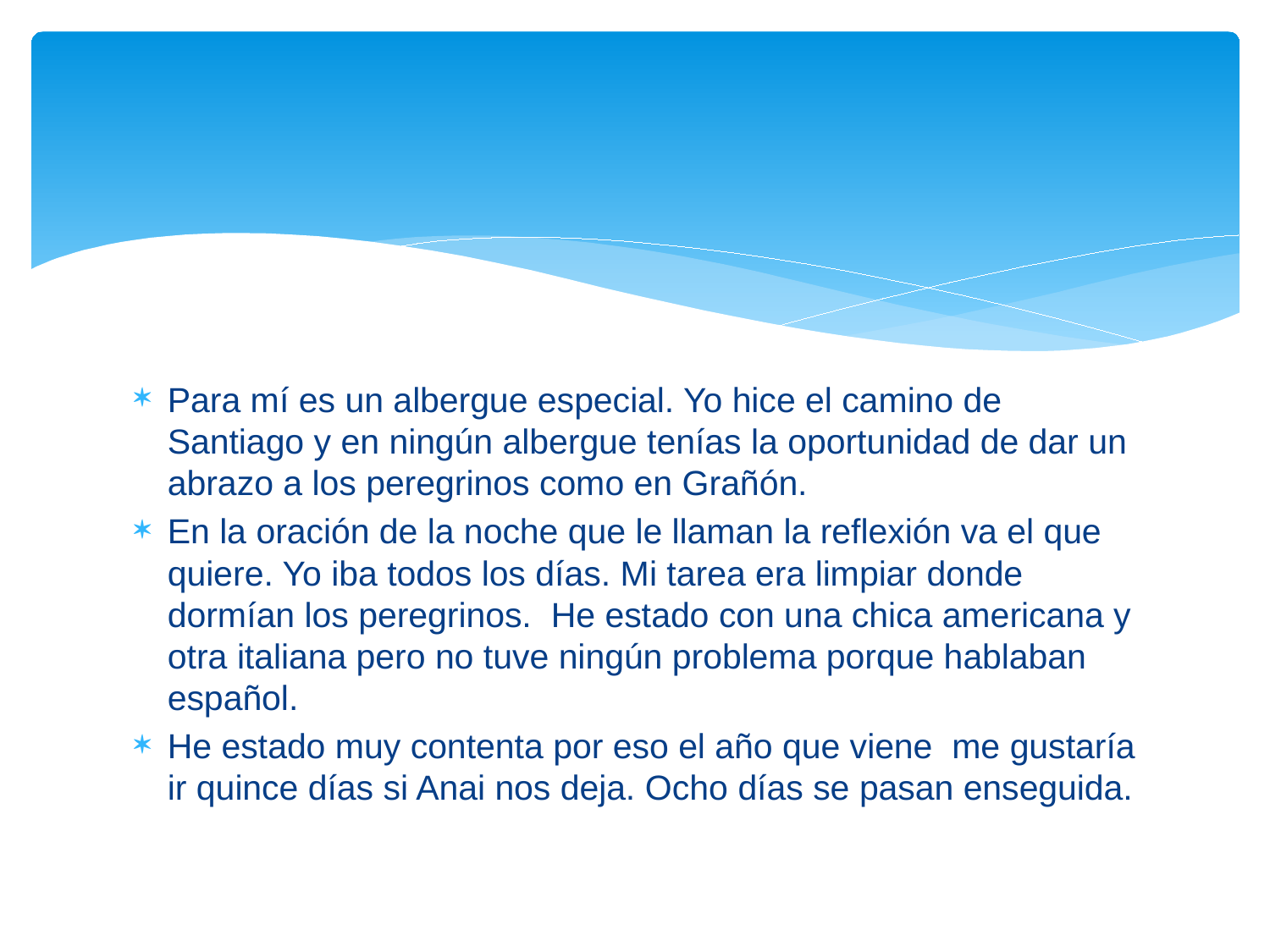

#
Para mí es un albergue especial. Yo hice el camino de Santiago y en ningún albergue tenías la oportunidad de dar un abrazo a los peregrinos como en Grañón.
En la oración de la noche que le llaman la reflexión va el que quiere. Yo iba todos los días. Mi tarea era limpiar donde dormían los peregrinos.  He estado con una chica americana y otra italiana pero no tuve ningún problema porque hablaban español.
He estado muy contenta por eso el año que viene  me gustaría ir quince días si Anai nos deja. Ocho días se pasan enseguida.